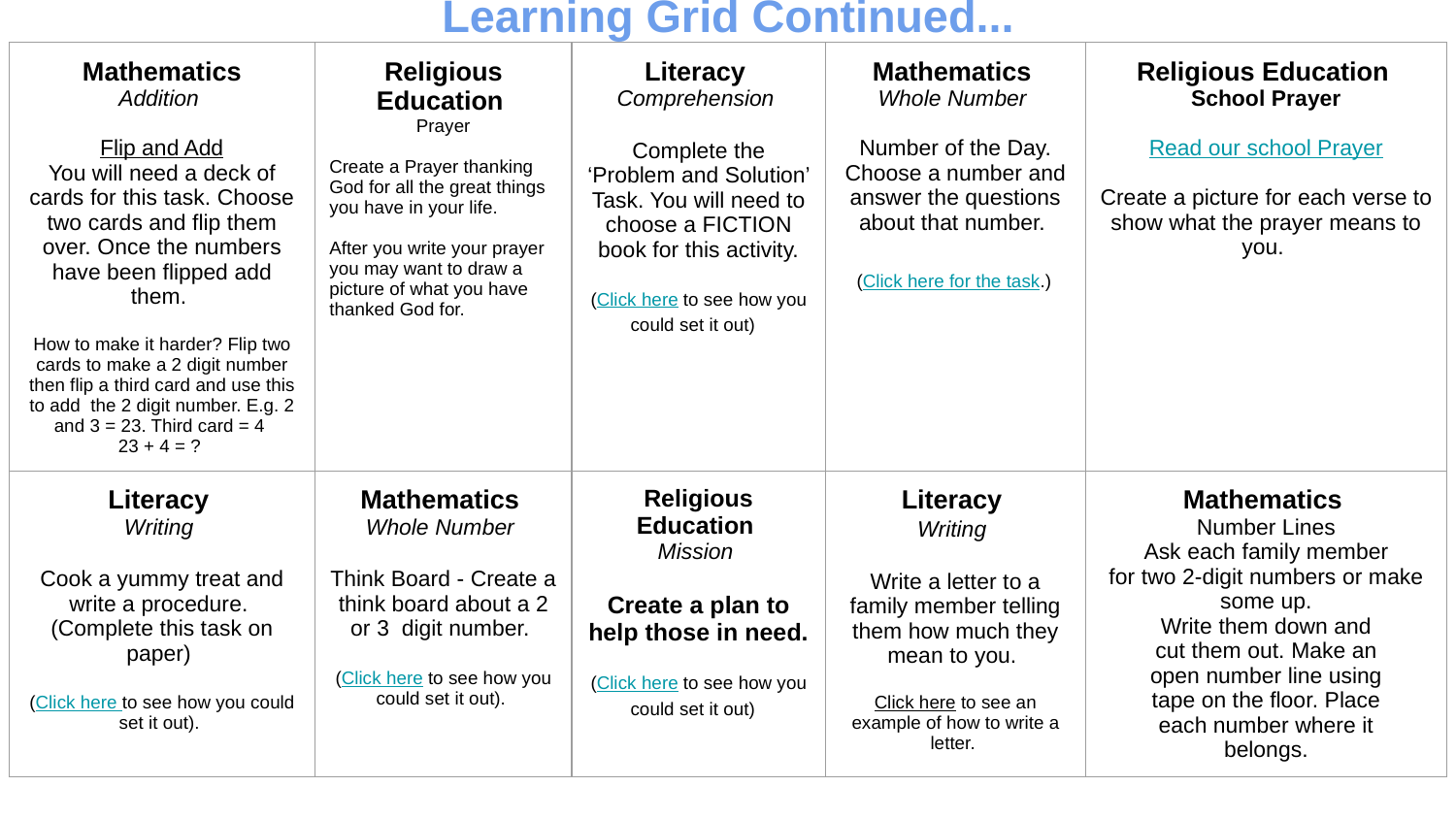

Learning Grid Continued...
| Mathematics Addition Flip and Add You will need a deck of cards for this task. Choose two cards and flip them over. Once the numbers have been flipped add them. How to make it harder? Flip two cards to make a 2 digit number then flip a third card and use this to add the 2 digit number. E.g. 2 and 3 = 23. Third card = 4 23 + 4 = ? | Religious Education Prayer Create a Prayer thanking God for all the great things you have in your life. After you write your prayer you may want to draw a picture of what you have thanked God for. | Literacy Comprehension Complete the ‘Problem and Solution’ Task. You will need to choose a FICTION book for this activity. (Click here to see how you could set it out) | Mathematics Whole Number Number of the Day. Choose a number and answer the questions about that number. (Click here for the task.) | Religious Education School Prayer Read our school Prayer Create a picture for each verse to show what the prayer means to you. |
| --- | --- | --- | --- | --- |
| Literacy Writing Cook a yummy treat and write a procedure. (Complete this task on paper) (Click here to see how you could set it out). | Mathematics Whole Number Think Board - Create a think board about a 2 or 3 digit number. (Click here to see how you could set it out). | Religious Education Mission Create a plan to help those in need. (Click here to see how you could set it out) | Literacy Writing Write a letter to a family member telling them how much they mean to you. Click here to see an example of how to write a letter. | Mathematics Number Lines Ask each family member for two 2-digit numbers or make some up. Write them down and cut them out. Make an open number line using tape on the floor. Place each number where it belongs. |